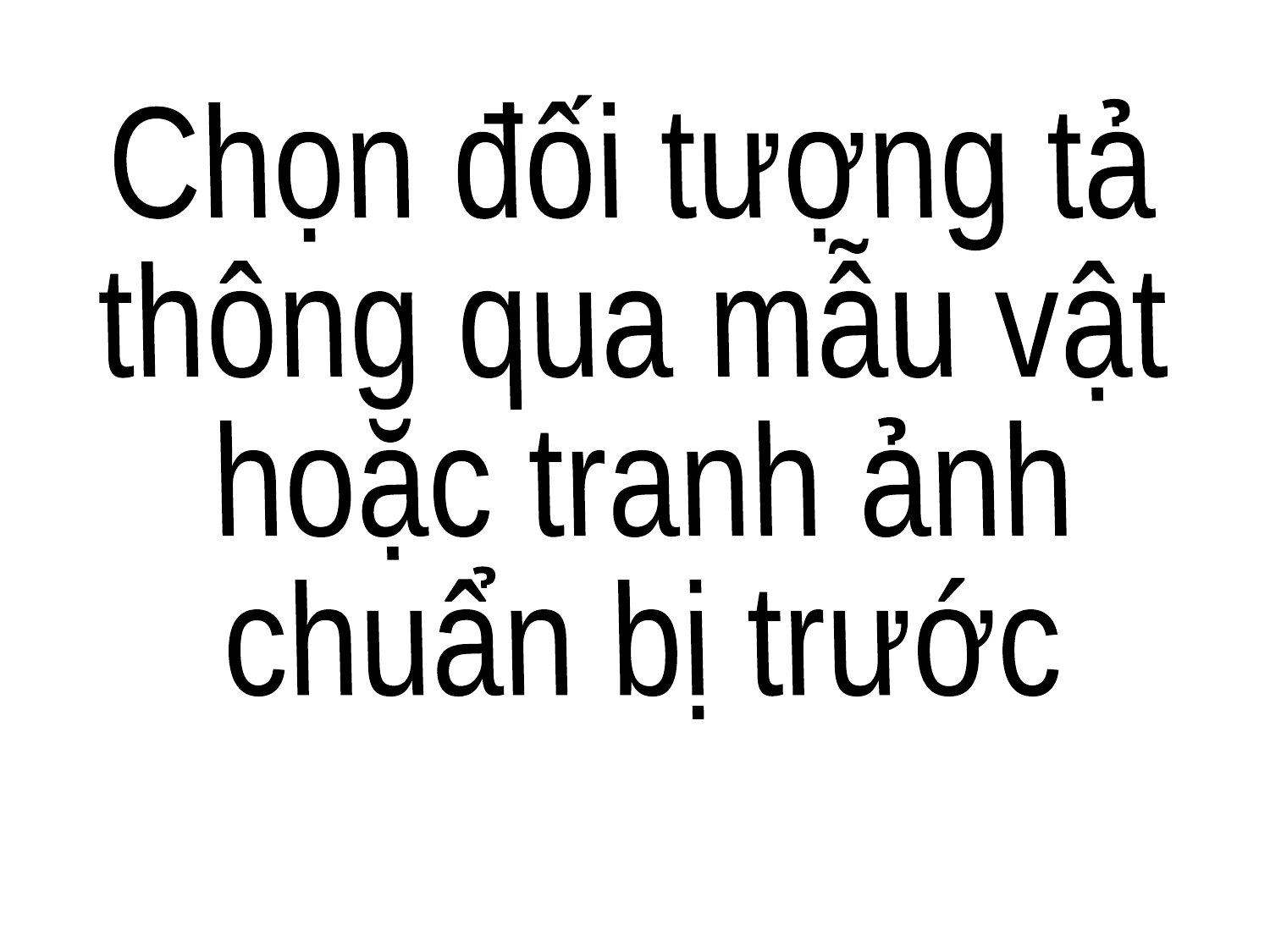

Chọn đối tượng tả
thông qua mẫu vật
hoặc tranh ảnh
chuẩn bị trước